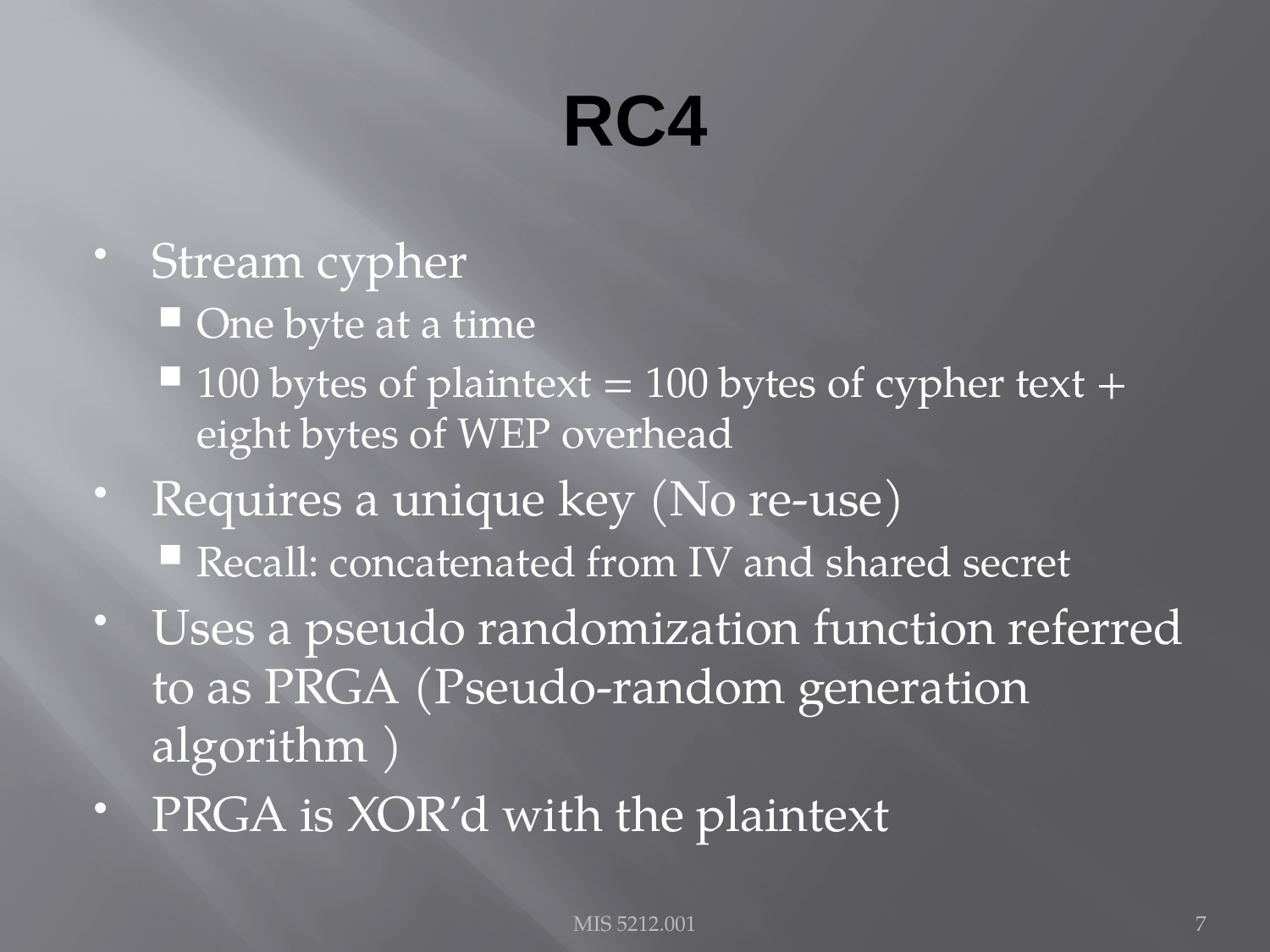

# RC4
Stream cypher
One byte at a time
100 bytes of plaintext = 100 bytes of cypher text + eight bytes of WEP overhead
Requires a unique key (No re-use)
Recall: concatenated from IV and shared secret
Uses a pseudo randomization function referred to as PRGA (Pseudo-random generation algorithm )
PRGA is XOR’d with the plaintext
MIS 5212.001
7